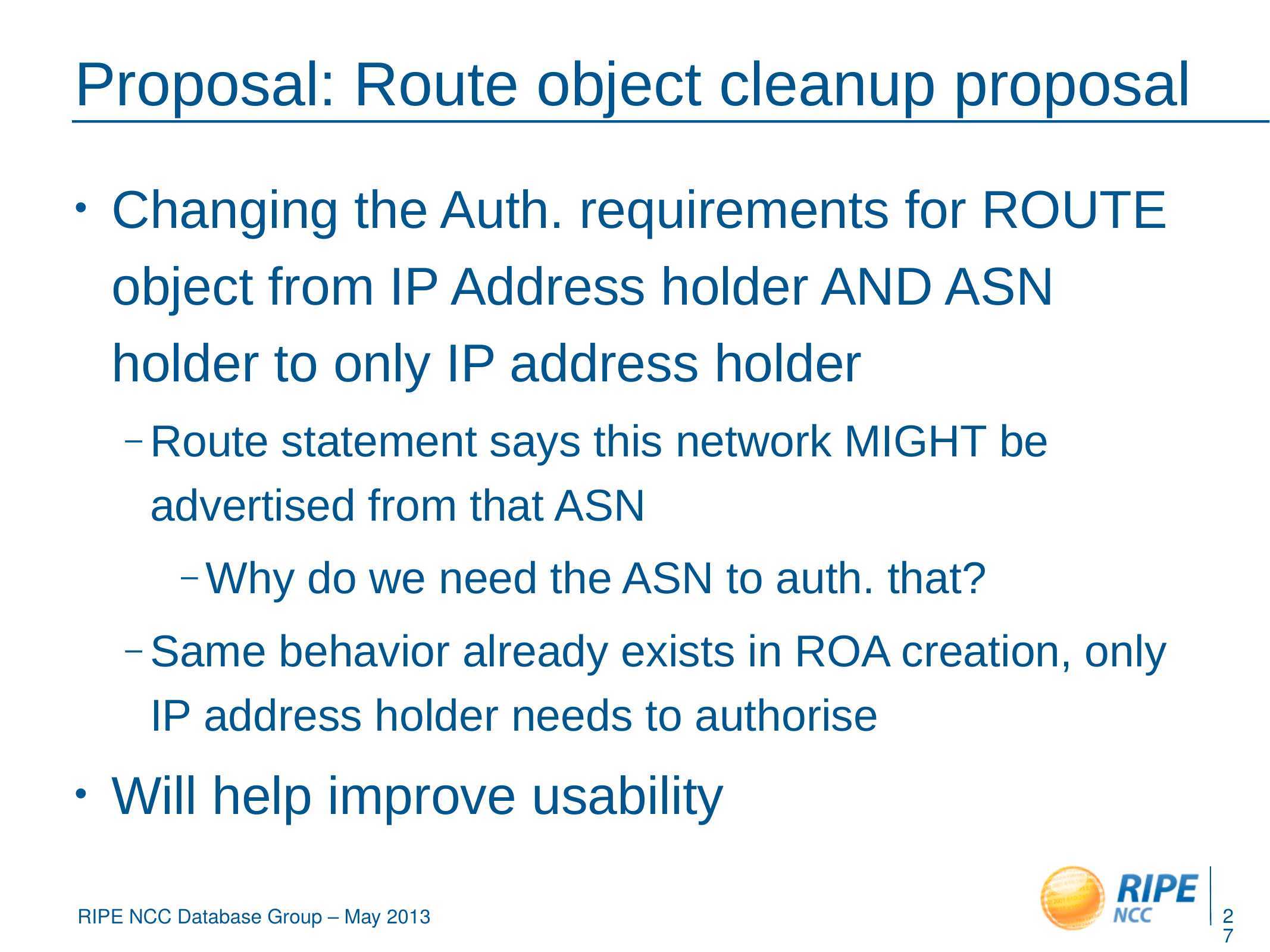

# Proposal: Route object cleanup proposal
Changing the Auth. requirements for ROUTE object from IP Address holder AND ASN holder to only IP address holder
Route statement says this network MIGHT be advertised from that ASN
Why do we need the ASN to auth. that?
Same behavior already exists in ROA creation, only IP address holder needs to authorise
Will help improve usability
27